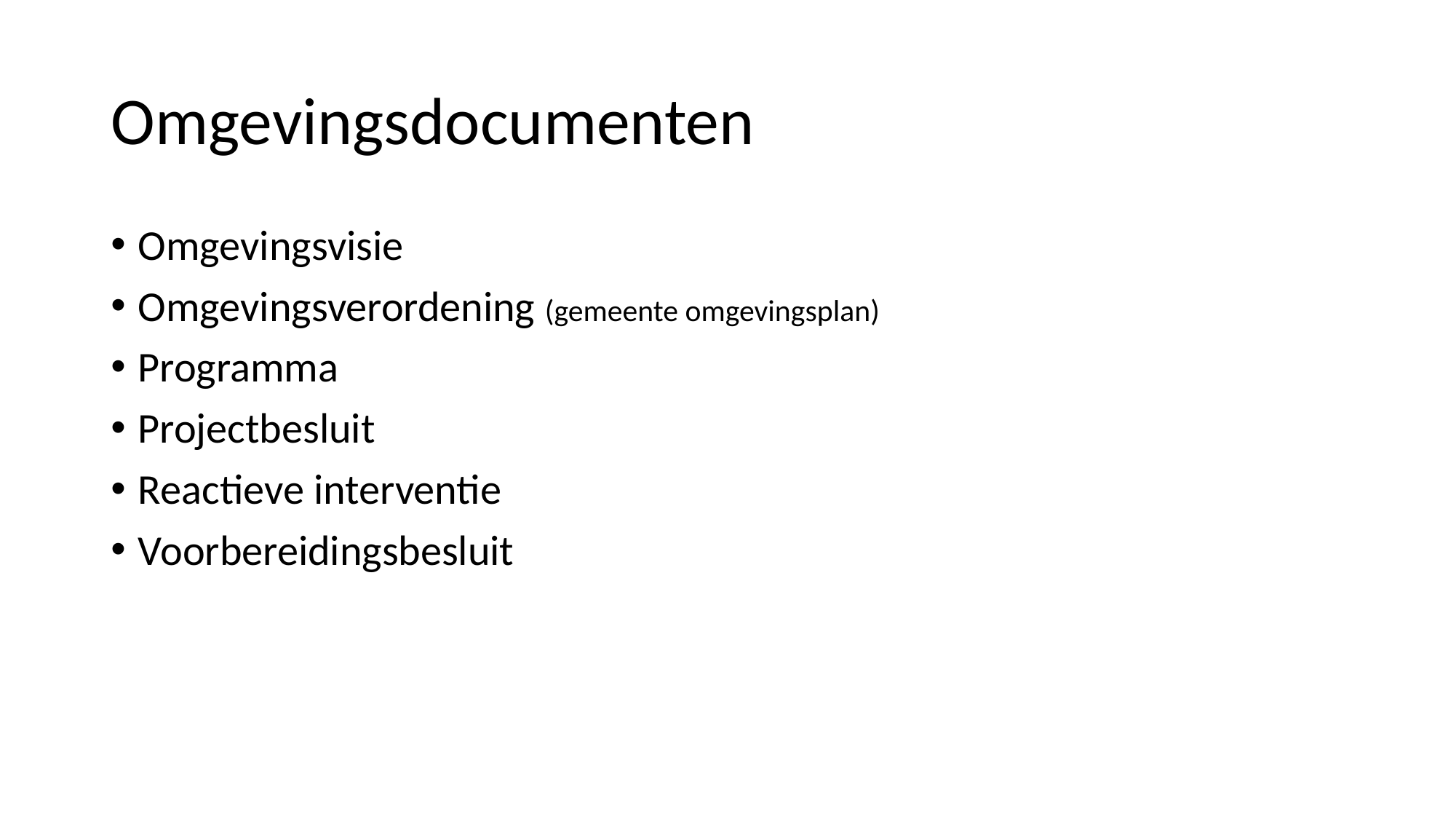

# Omgevingsdocumenten
Omgevingsvisie
Omgevingsverordening (gemeente omgevingsplan)
Programma
Projectbesluit
Reactieve interventie
Voorbereidingsbesluit